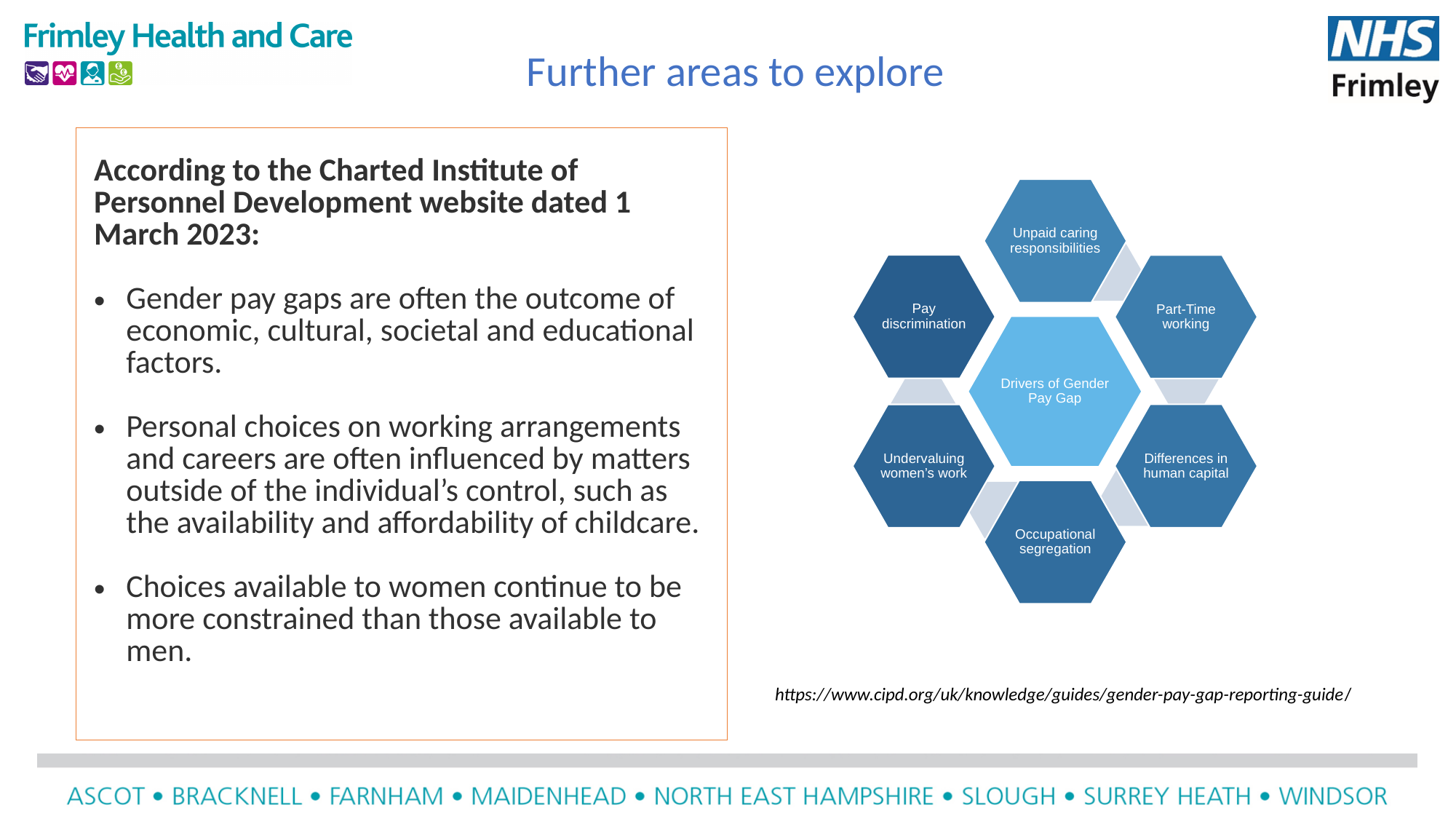

# Further areas to explore

According to the Charted Institute of Personnel Development website dated 1 March 2023:

Gender pay gaps are often the outcome of economic, cultural, societal and educational factors.

Personal choices on working arrangements and careers are often influenced by matters outside of the individual’s control, such as the availability and affordability of childcare.

Choices available to women continue to be more constrained than those available to men.

Drivers of Gender Pay Gap
Unpaid caring responsibilities
Part-Time working
Differences in human capital
Occupational segregation
Undervaluing women’s work
Pay discrimination
https://www.cipd.org/uk/knowledge/guides/gender-pay-gap-reporting-guide/